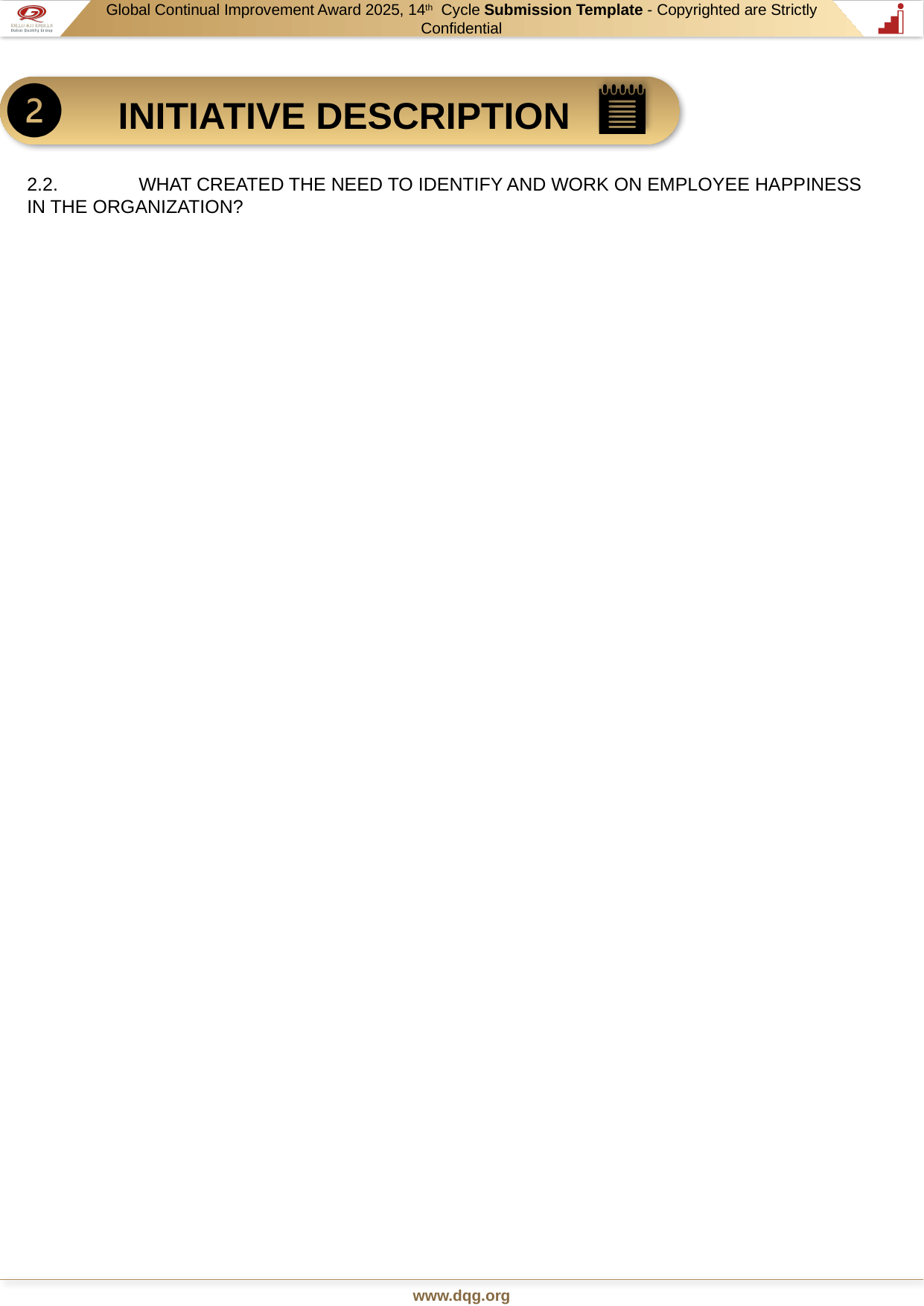

2.2.	WHAT CREATED THE NEED TO IDENTIFY AND WORK ON EMPLOYEE HAPPINESS IN THE ORGANIZATION?